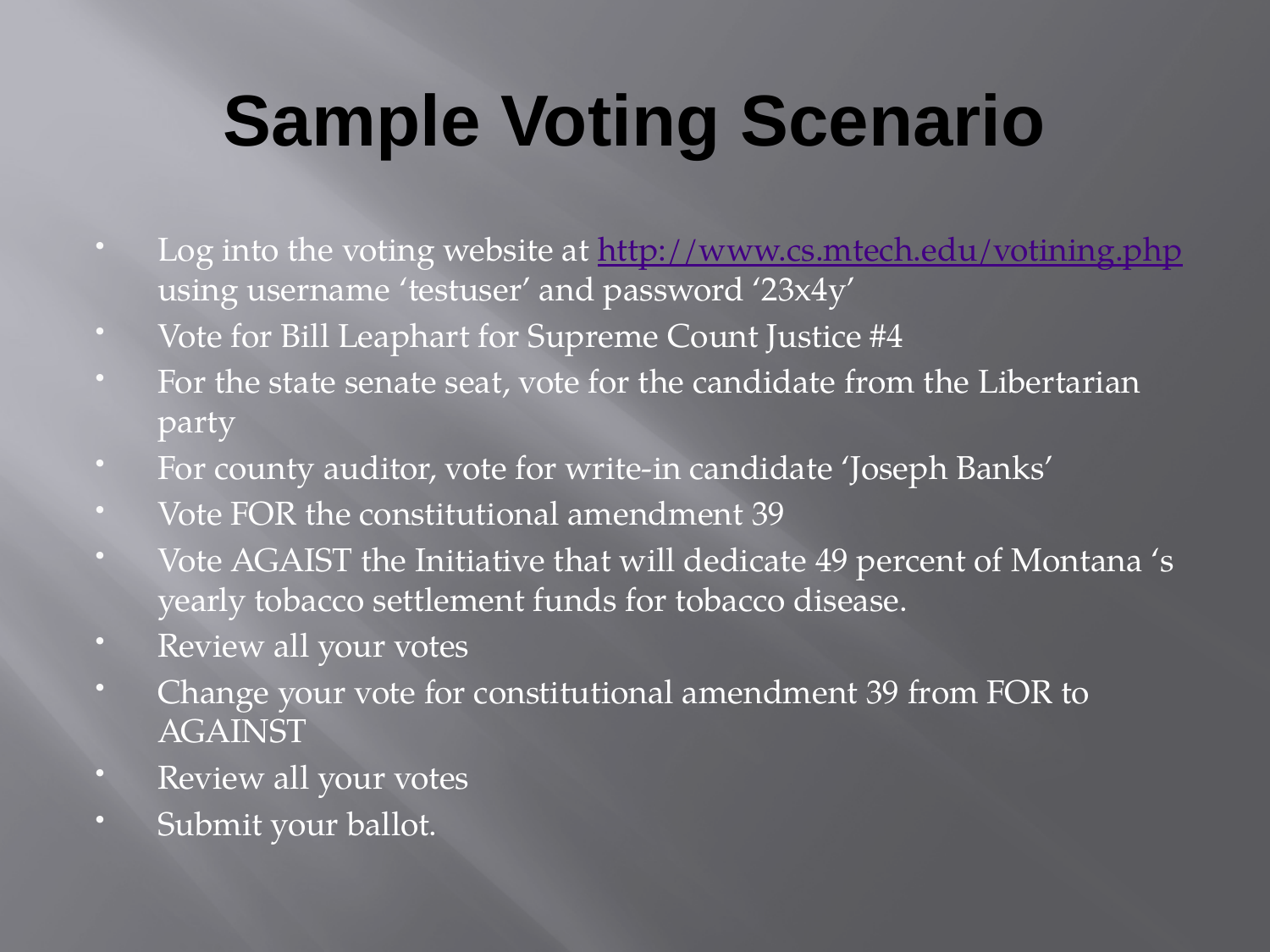

# Sample Voting Scenario
Log into the voting website at http://www.cs.mtech.edu/votining.php using username ‘testuser’ and password ‘23x4y’
Vote for Bill Leaphart for Supreme Count Justice #4
For the state senate seat, vote for the candidate from the Libertarian party
For county auditor, vote for write-in candidate ‘Joseph Banks’
Vote FOR the constitutional amendment 39
Vote AGAIST the Initiative that will dedicate 49 percent of Montana ‘s yearly tobacco settlement funds for tobacco disease.
Review all your votes
Change your vote for constitutional amendment 39 from FOR to AGAINST
Review all your votes
Submit your ballot.